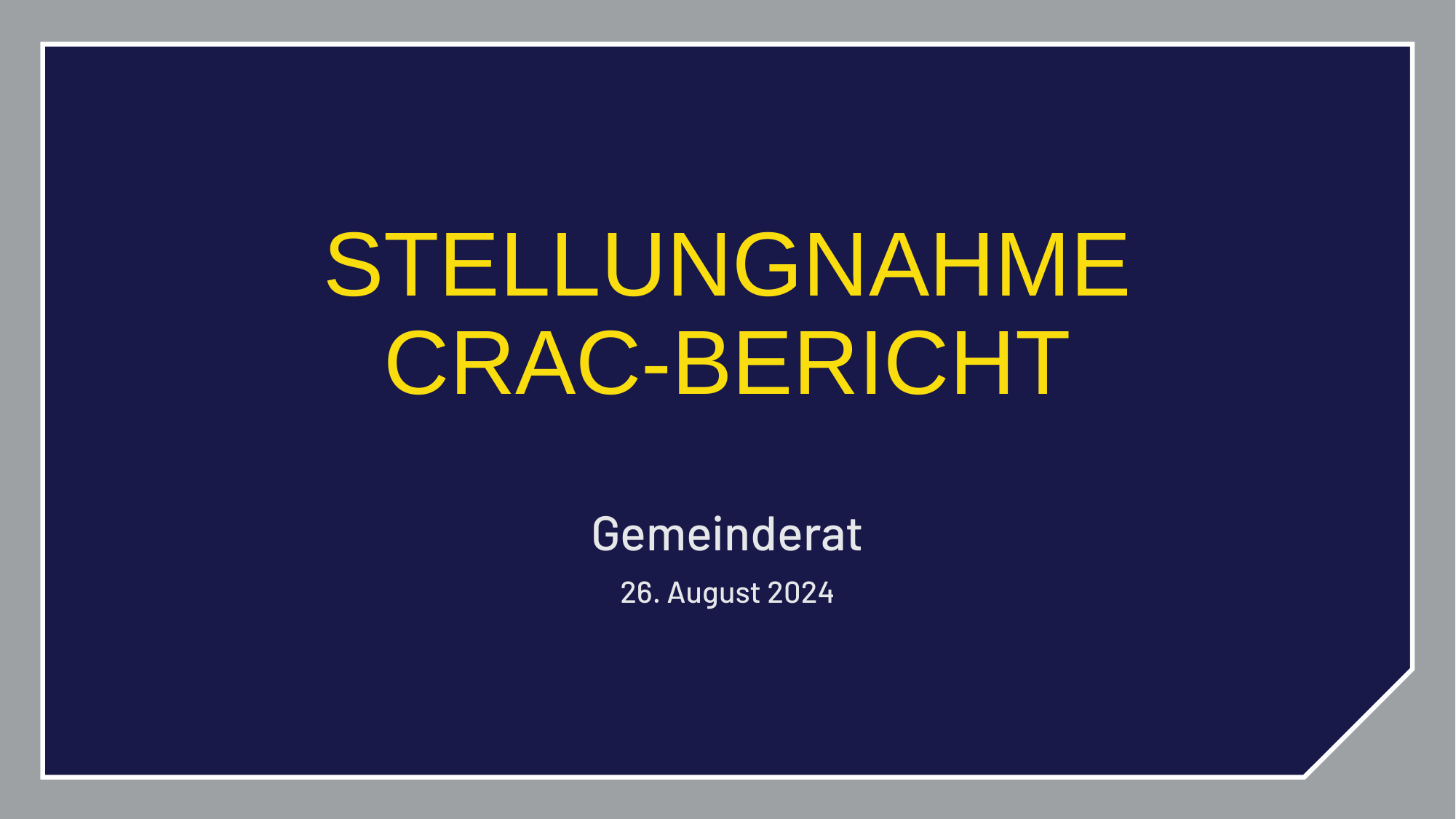

# STELLUNGNAHME CRAC-BERICHT

Gemeinderat
26. August 2024